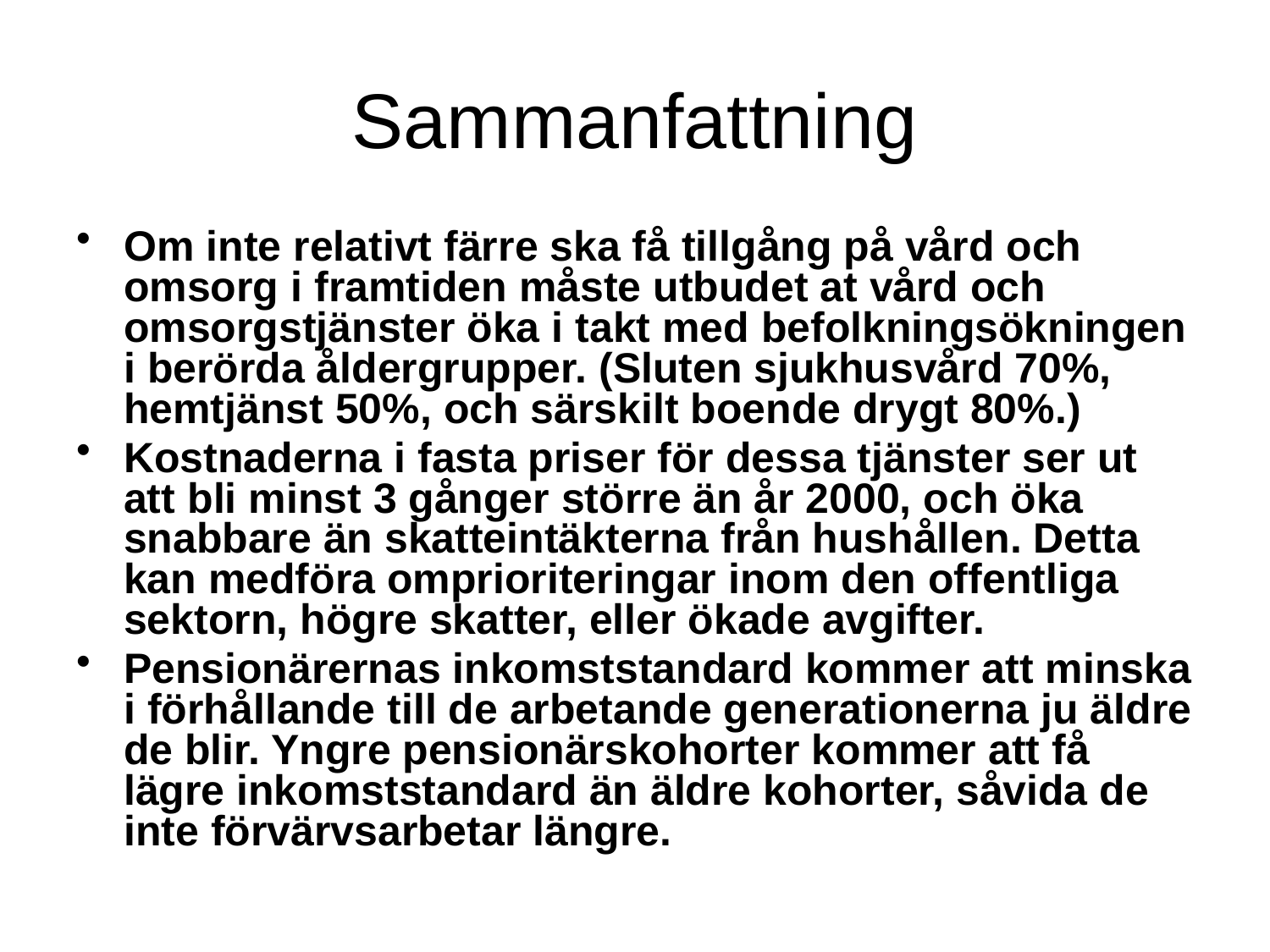

# Sammanfattning
Om inte relativt färre ska få tillgång på vård och omsorg i framtiden måste utbudet at vård och omsorgstjänster öka i takt med befolkningsökningen i berörda åldergrupper. (Sluten sjukhusvård 70%, hemtjänst 50%, och särskilt boende drygt 80%.)
Kostnaderna i fasta priser för dessa tjänster ser ut att bli minst 3 gånger större än år 2000, och öka  snabbare än skatteintäkterna från hushållen. Detta kan medföra omprioriteringar inom den offentliga sektorn, högre skatter, eller ökade avgifter.
Pensionärernas inkomststandard kommer att minska i förhållande till de arbetande generationerna ju äldre de blir. Yngre pensionärskohorter kommer att få lägre inkomststandard än äldre kohorter, såvida de inte förvärvsarbetar längre.